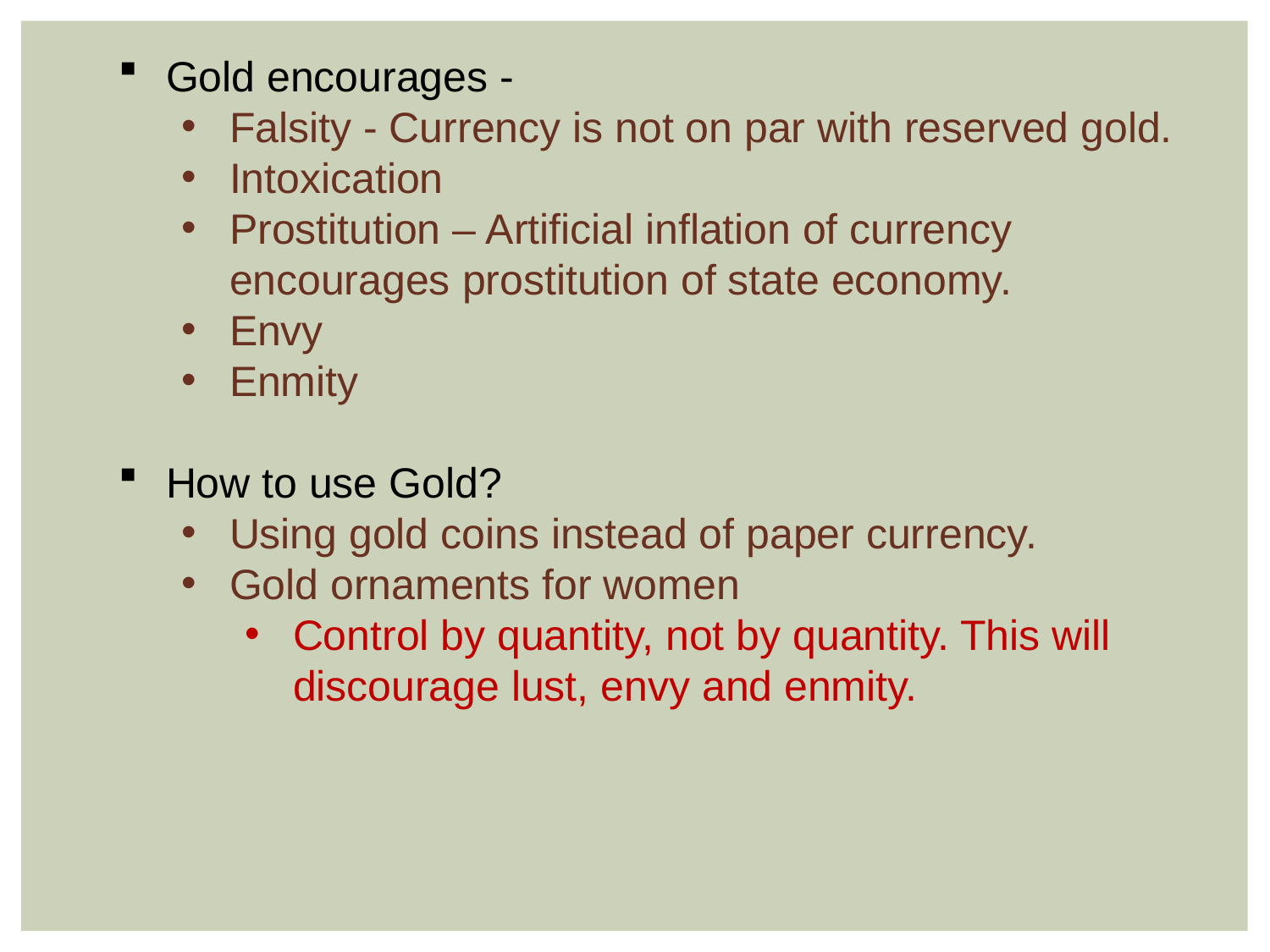

Gold encourages -
Falsity - Currency is not on par with reserved gold.
Intoxication
Prostitution – Artificial inflation of currency encourages prostitution of state economy.
Envy
Enmity

How to use Gold?
Using gold coins instead of paper currency.
Gold ornaments for women
Control by quantity, not by quantity. This will discourage lust, envy and enmity.